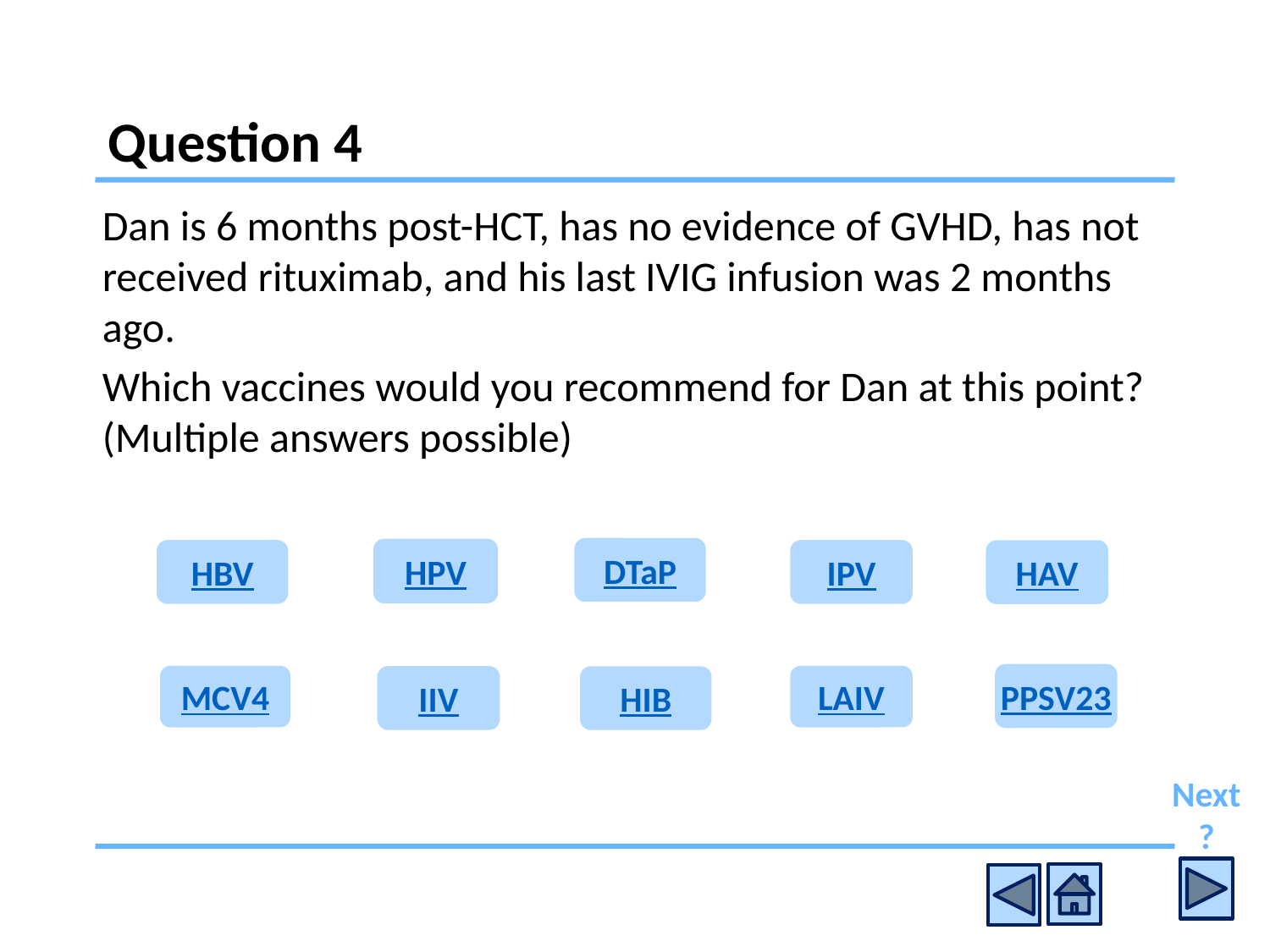

# Question 4
Dan is 6 months post-HCT, has no evidence of GVHD, has not received rituximab, and his last IVIG infusion was 2 months ago.
Which vaccines would you recommend for Dan at this point? (Multiple answers possible)

DTaP
HPV
HBV
IPV
HAV
PPSV23
LAIV
MCV4
IIV
HIB
Next ?